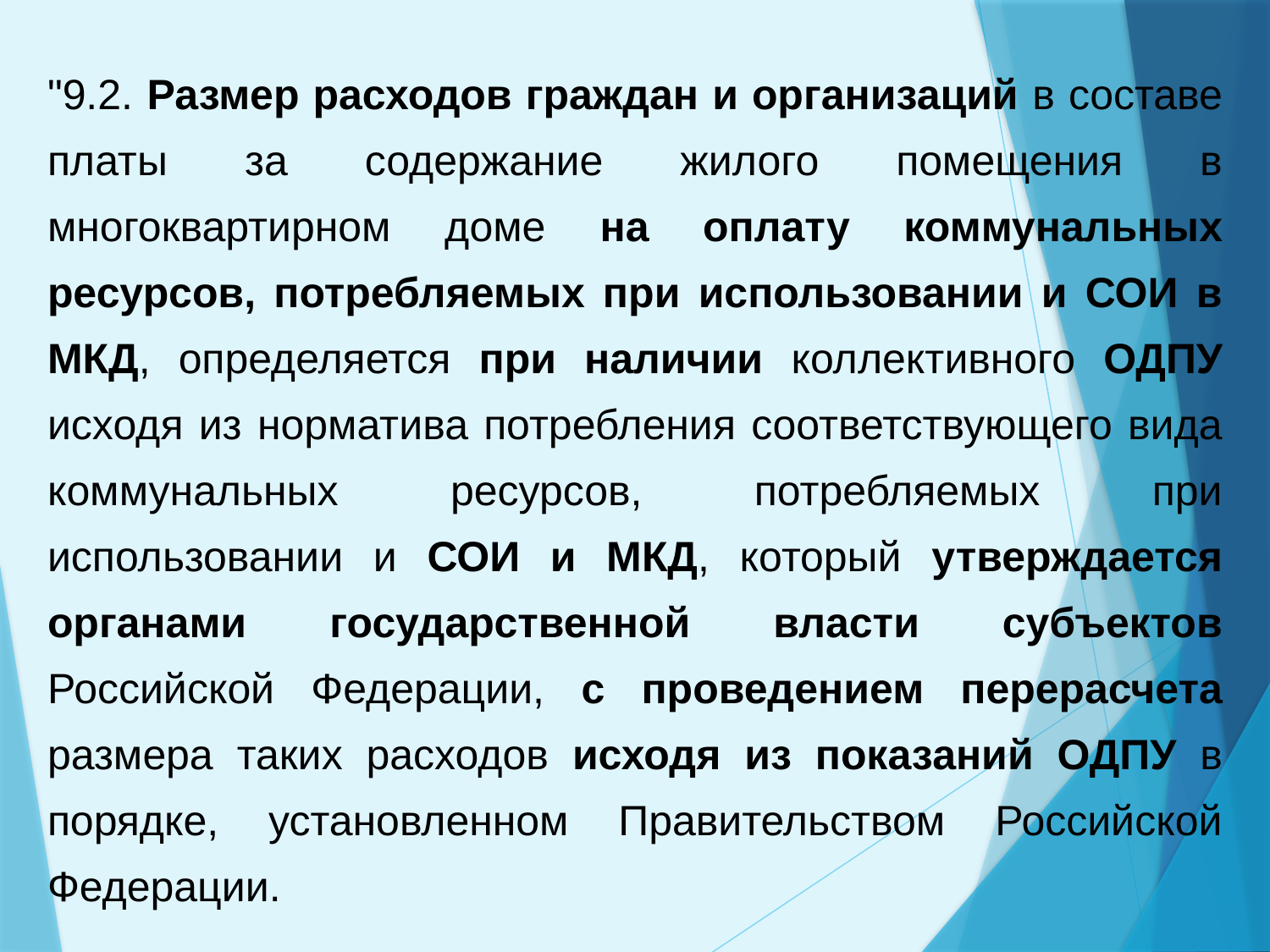

"9.2. Размер расходов граждан и организаций в составе платы за содержание жилого помещения в многоквартирном доме на оплату коммунальных ресурсов, потребляемых при использовании и СОИ в МКД, определяется при наличии коллективного ОДПУ исходя из норматива потребления соответствующего вида коммунальных ресурсов, потребляемых при использовании и СОИ и МКД, который утверждается органами государственной власти субъектов Российской Федерации, с проведением перерасчета размера таких расходов исходя из показаний ОДПУ в порядке, установленном Правительством Российской Федерации.